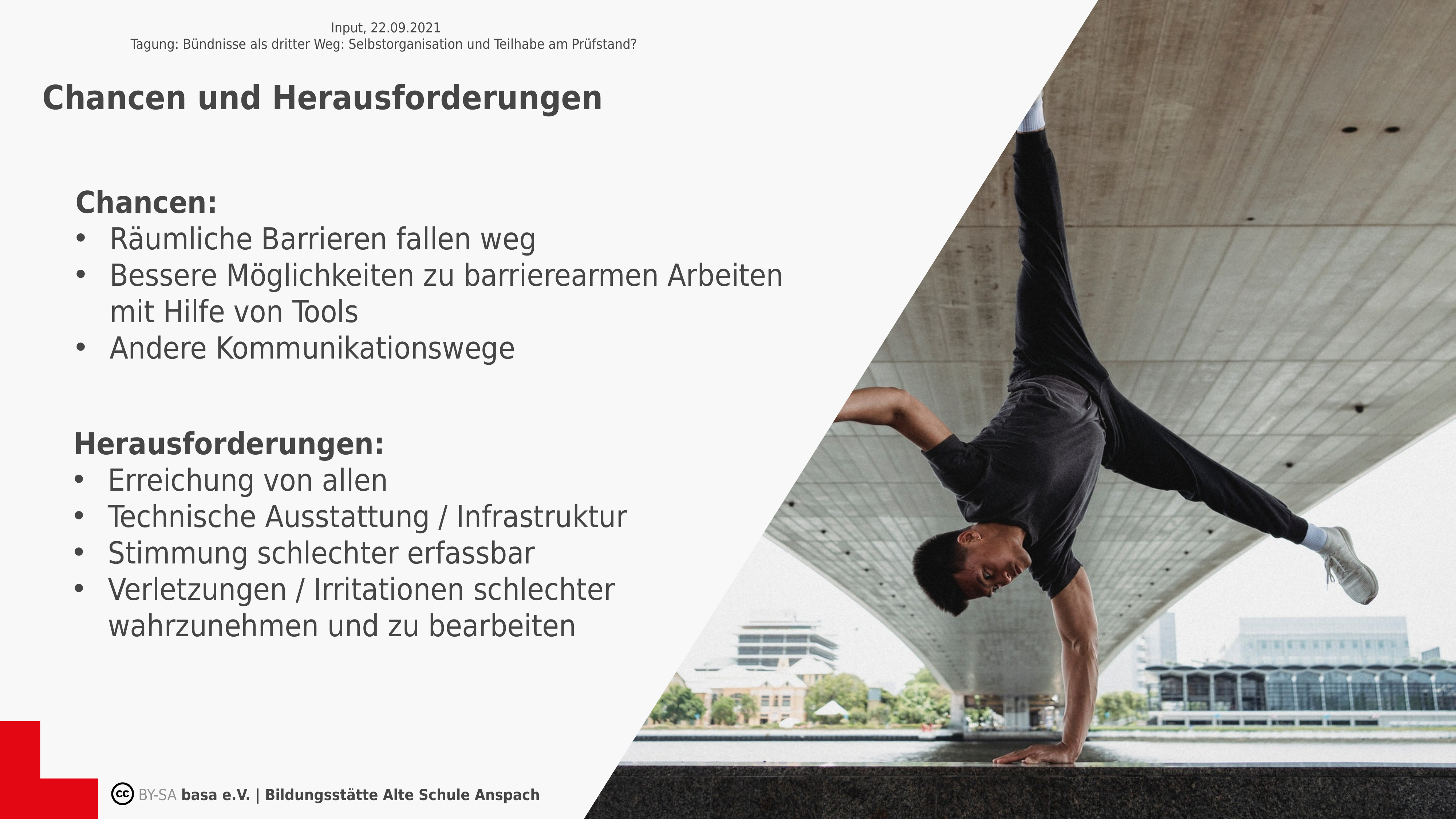

Input, 22.09.2021
Tagung: Bündnisse als dritter Weg: Selbstorganisation und Teilhabe am Prüfstand?
Chancen und Herausforderungen
Chancen:
Räumliche Barrieren fallen weg
Bessere Möglichkeiten zu barrierearmen Arbeiten mit Hilfe von Tools
Andere Kommunikationswege

Herausforderungen:
Erreichung von allen
Technische Ausstattung / Infrastruktur
Stimmung schlechter erfassbar
Verletzungen / Irritationen schlechter wahrzunehmen und zu bearbeiten